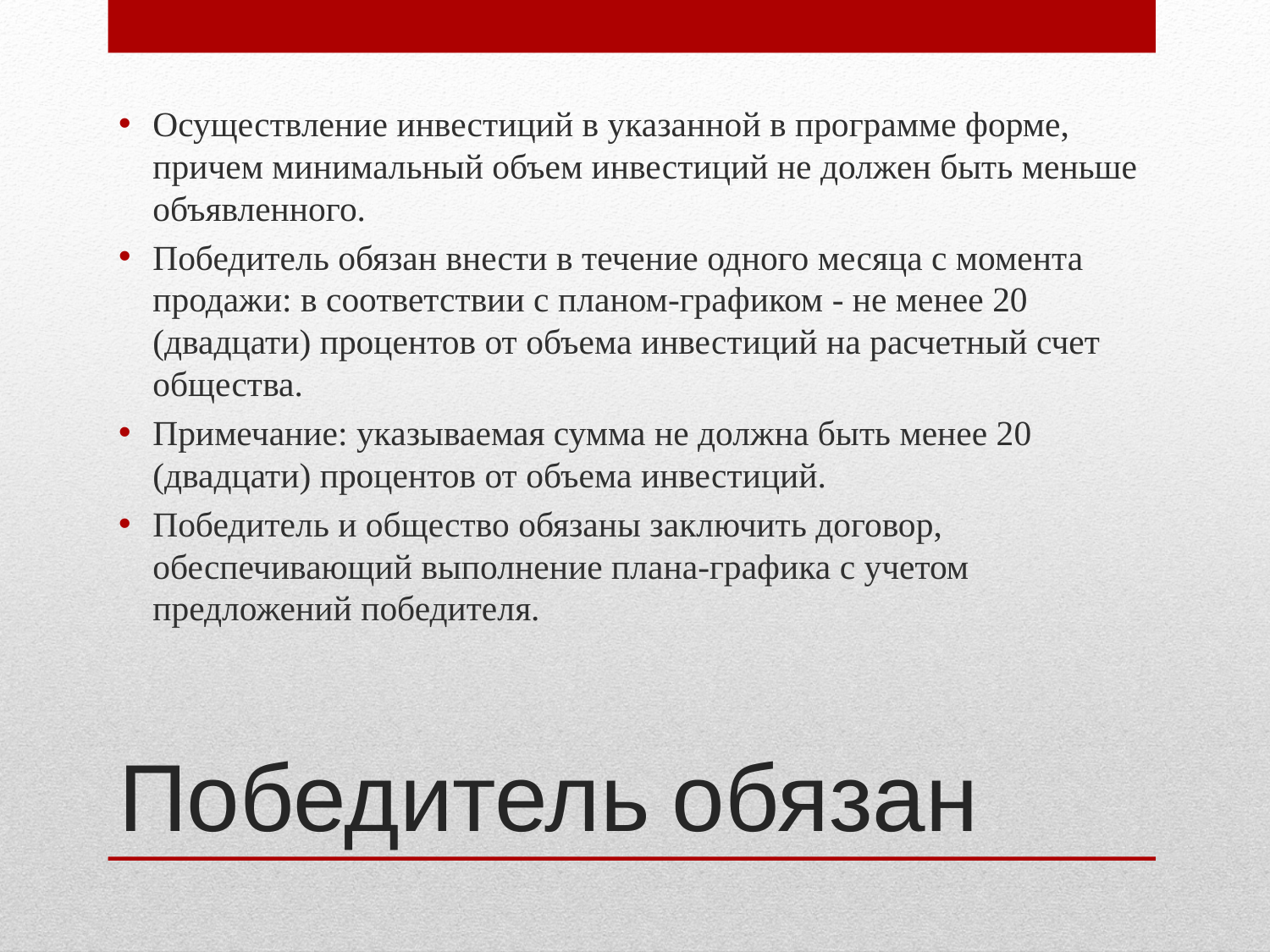

Осуществление инвестиций в указанной в программе форме, причем минимальный объем инвестиций не должен быть меньше объявленного.
Победитель обязан внести в течение одного месяца с момента продажи: в соответствии с планом-графиком - не менее 20 (двадцати) процентов от объема инвестиций на расчетный счет общества.
Примечание: указываемая сумма не должна быть менее 20  (двадцати) процентов от объема инвестиций.
Победитель и общество обязаны заключить договор, обеспечивающий выполнение плана-графика с учетом предложений победителя.

# Победитель обязан